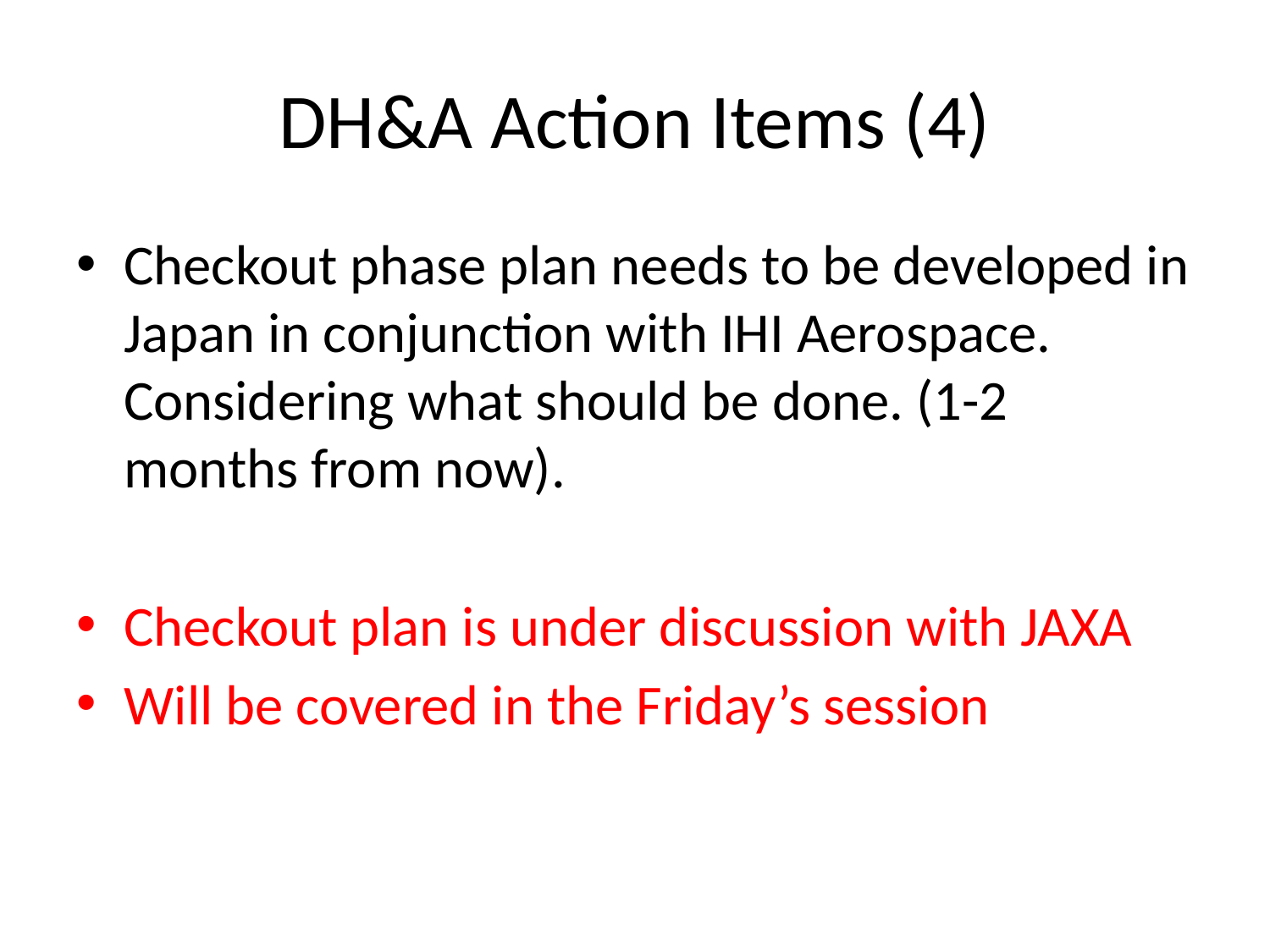

# DH&A Action Items (4)
Checkout phase plan needs to be developed in Japan in conjunction with IHI Aerospace. Considering what should be done. (1-2 months from now).

Checkout plan is under discussion with JAXA
Will be covered in the Friday’s session